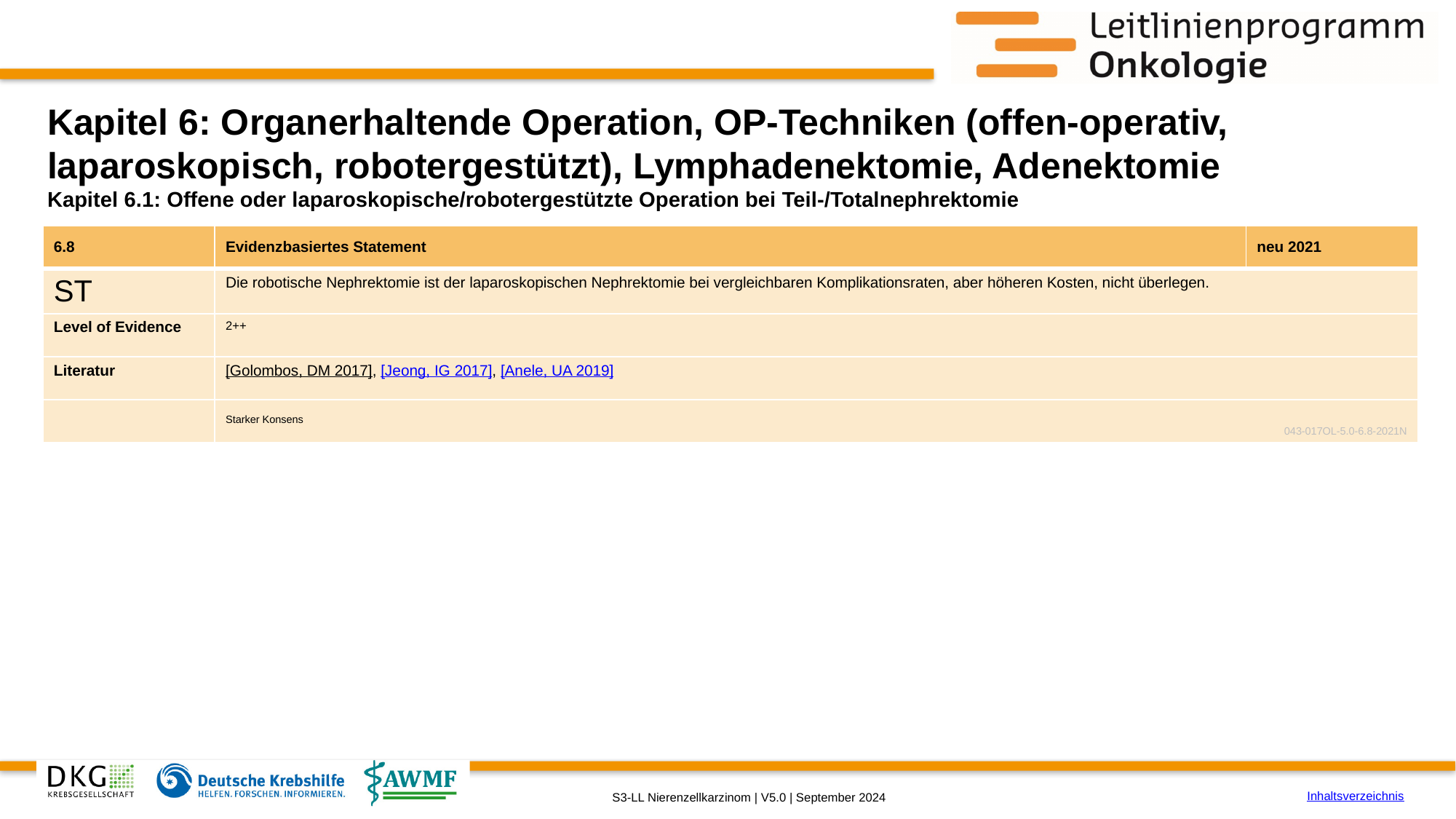

# Kapitel 6: Organerhaltende Operation, OP-Techniken (offen-operativ, laparoskopisch, robotergestützt), Lymphadenektomie, Adenektomie
Kapitel 6.1: Offene oder laparoskopische/robotergestützte Operation bei Teil-/Totalnephrektomie
| 6.8 | Evidenzbasiertes Statement | neu 2021 |
| --- | --- | --- |
| ST | Die robotische Nephrektomie ist der laparoskopischen Nephrektomie bei vergleichbaren Komplikationsraten, aber höheren Kosten, nicht überlegen. |  |
| Level of Evidence | 2++ |  |
| Literatur | [Golombos, DM 2017], [Jeong, IG 2017], [Anele, UA 2019] |  |
|  | Starker Konsens 043-017OL-5.0-6.8-2021N |  |
Inhaltsverzeichnis
S3-LL Nierenzellkarzinom | V5.0 | September 2024